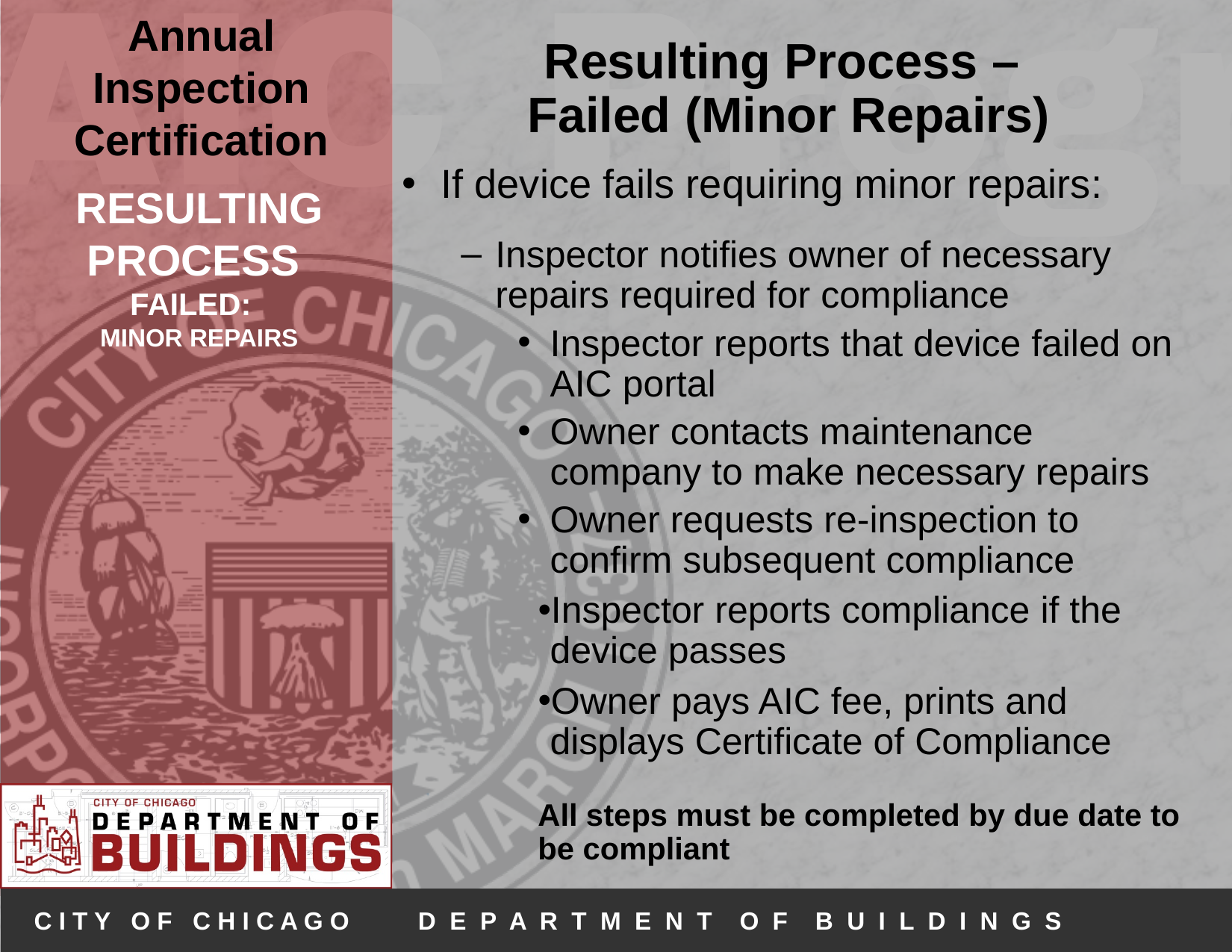

Resulting Process –
Failed (Minor Repairs)

If device fails requiring minor repairs:

Inspector notifies owner of necessary repairs required for compliance
Inspector reports that device failed on AIC portal
Owner contacts maintenance company to make necessary repairs
Owner requests re-inspection to confirm subsequent compliance
Inspector reports compliance if the device passes
Owner pays AIC fee, prints and displays Certificate of Compliance

All steps must be completed by due date to be compliant

# RESULTING PROCESS FAILED: MINOR REPAIRS